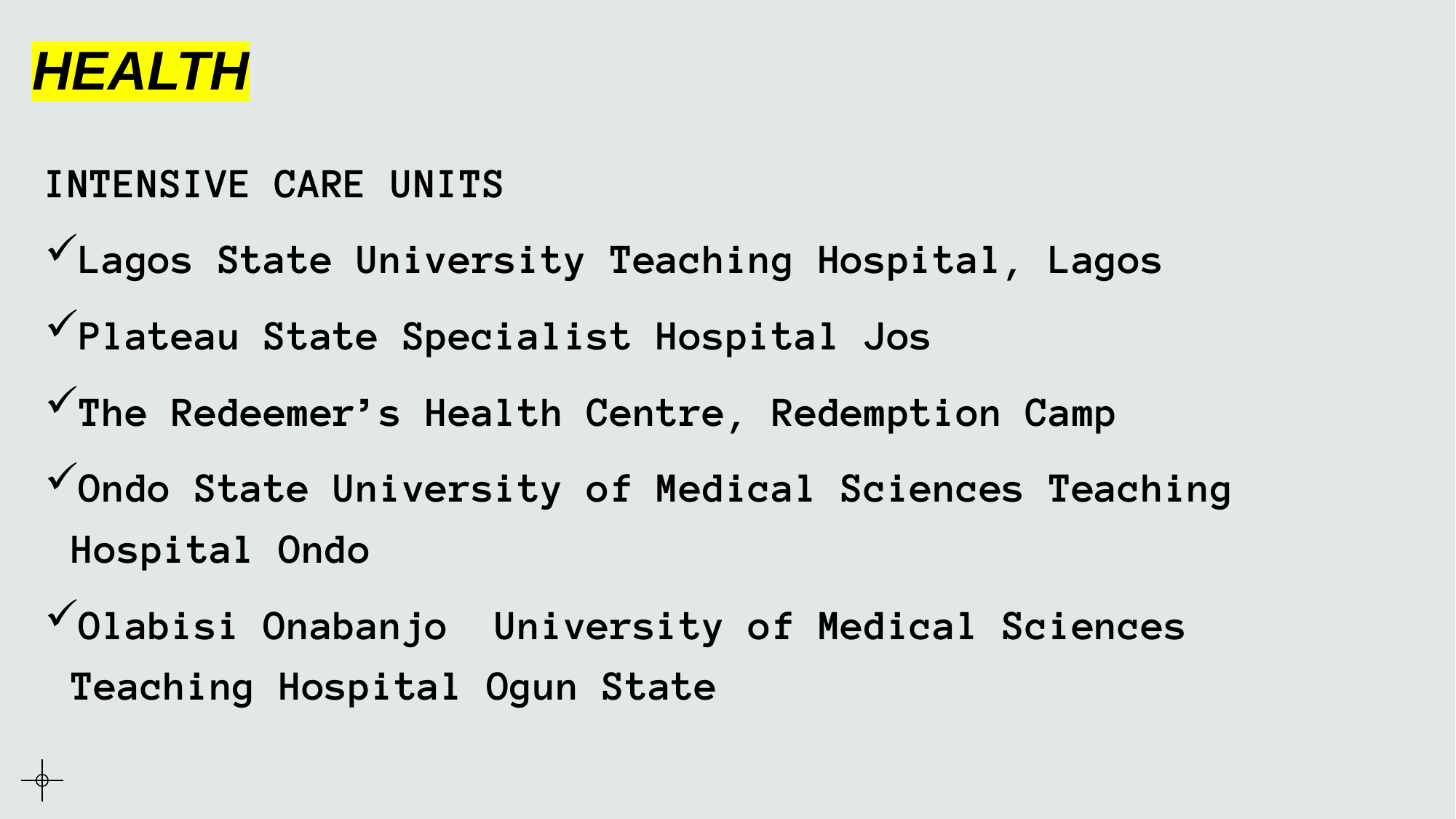

# HEALTH
INTENSIVE CARE UNITS
Lagos State University Teaching Hospital, Lagos
Plateau State Specialist Hospital Jos
The Redeemer’s Health Centre, Redemption Camp
Ondo State University of Medical Sciences Teaching Hospital Ondo
Olabisi Onabanjo  University of Medical Sciences Teaching Hospital Ogun State